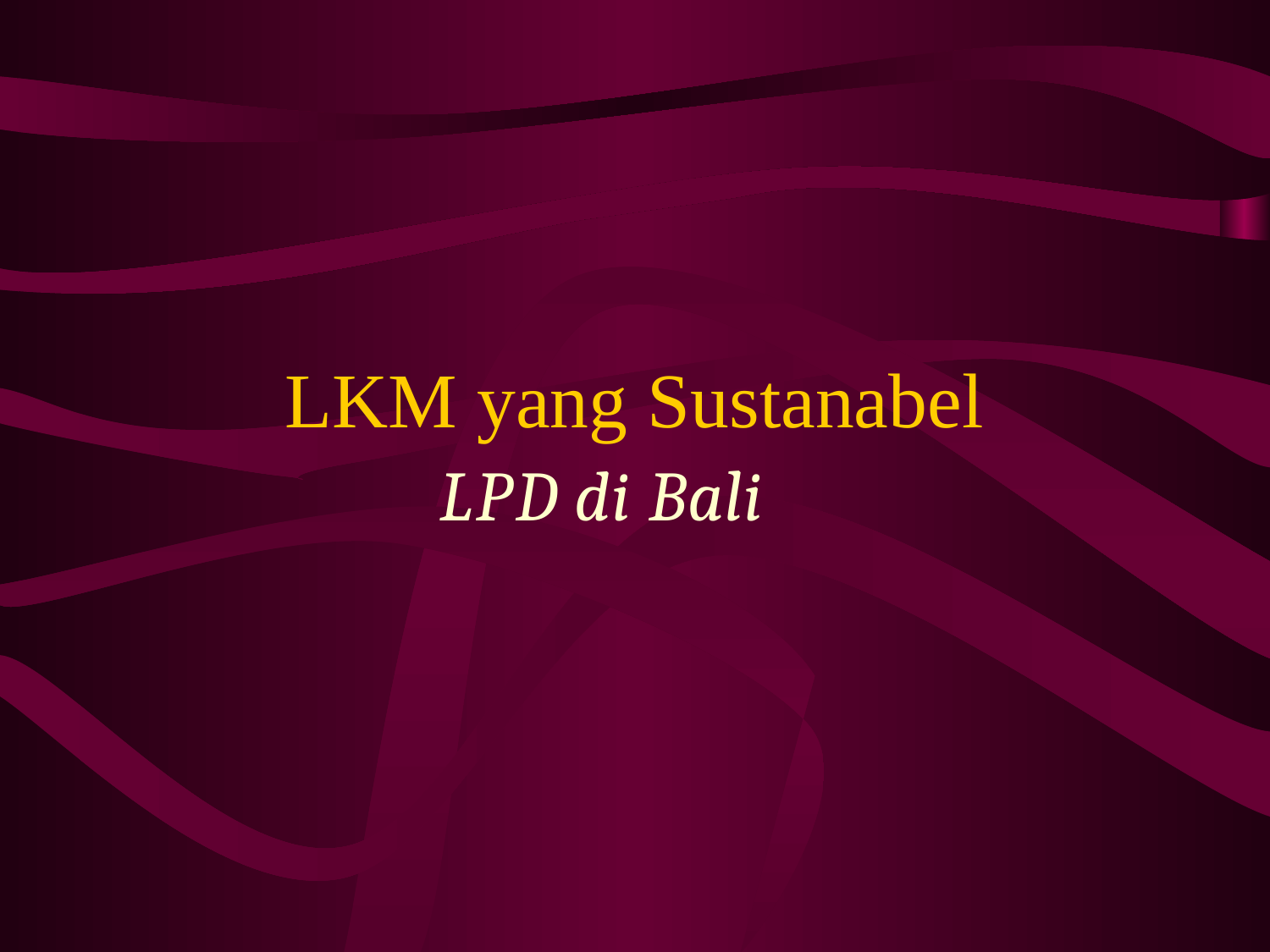

# LKM yang Sustanabel
LPD di Bali